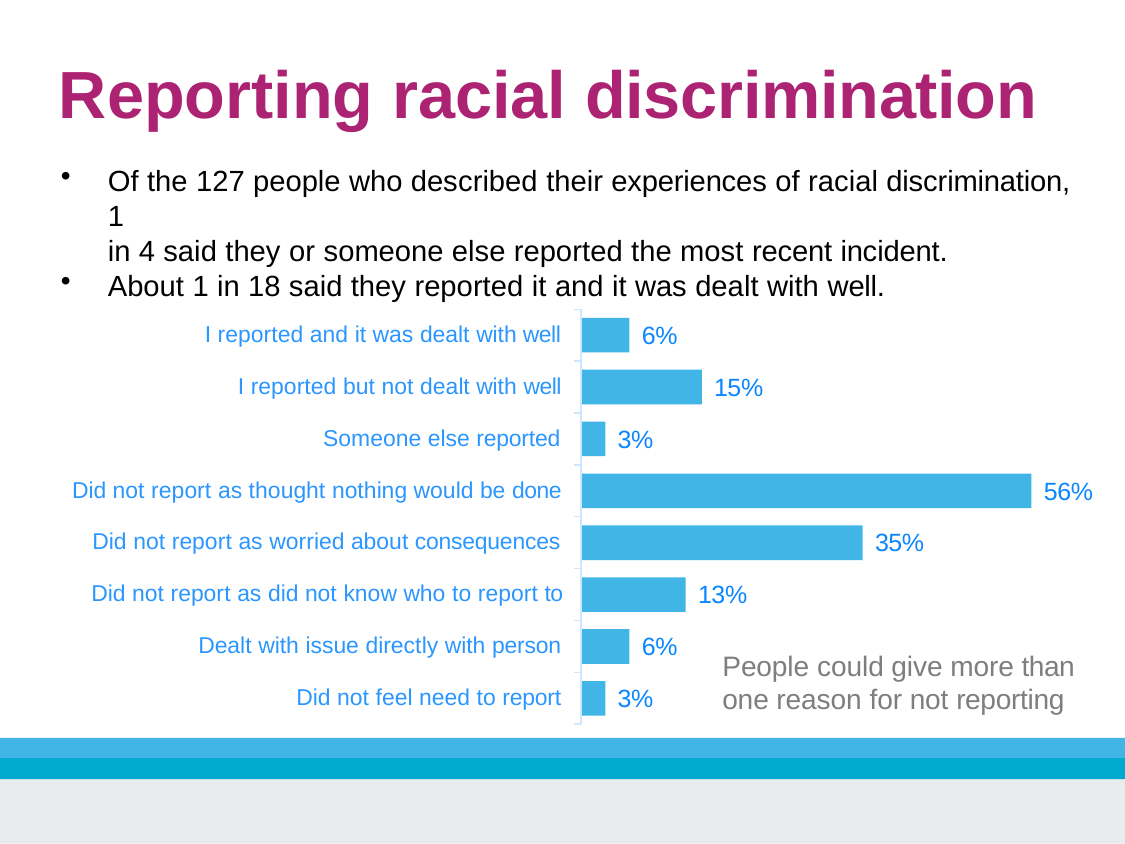

# Reporting racial discrimination
Of the 127 people who described their experiences of racial discrimination, 1
in 4 said they or someone else reported the most recent incident.
About 1 in 18 said they reported it and it was dealt with well.

6%
I reported and it was dealt with well
15%
I reported but not dealt with well
3%
Someone else reported
56%
Did not report as thought nothing would be done
35%
Did not report as worried about consequences
13%
Did not report as did not know who to report to
6%
Dealt with issue directly with person
People could give more than
one reason for not reporting
3%
Did not feel need to report